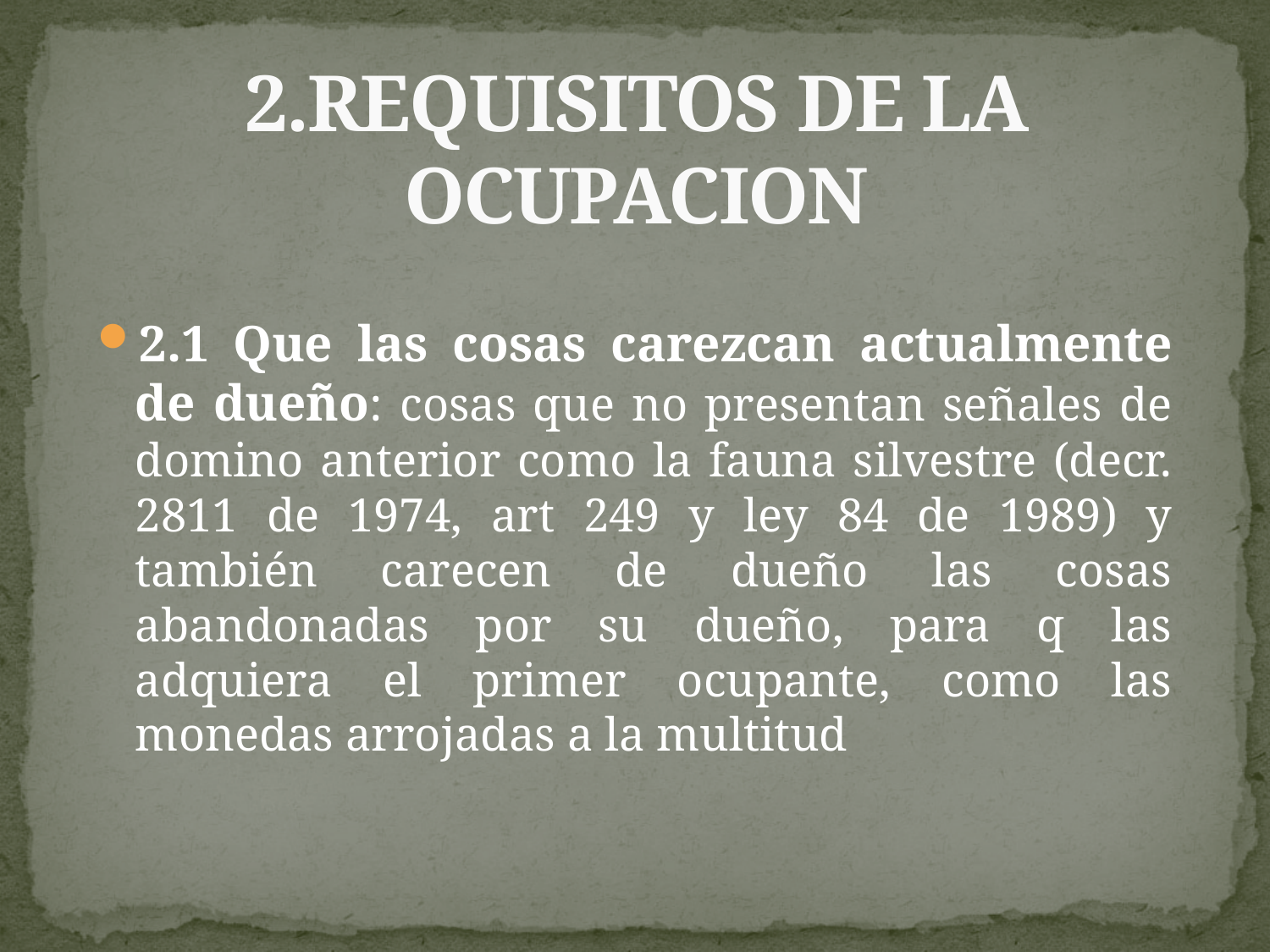

# 2.REQUISITOS DE LA OCUPACION
2.1 Que las cosas carezcan actualmente de dueño: cosas que no presentan señales de domino anterior como la fauna silvestre (decr. 2811 de 1974, art 249 y ley 84 de 1989) y también carecen de dueño las cosas abandonadas por su dueño, para q las adquiera el primer ocupante, como las monedas arrojadas a la multitud